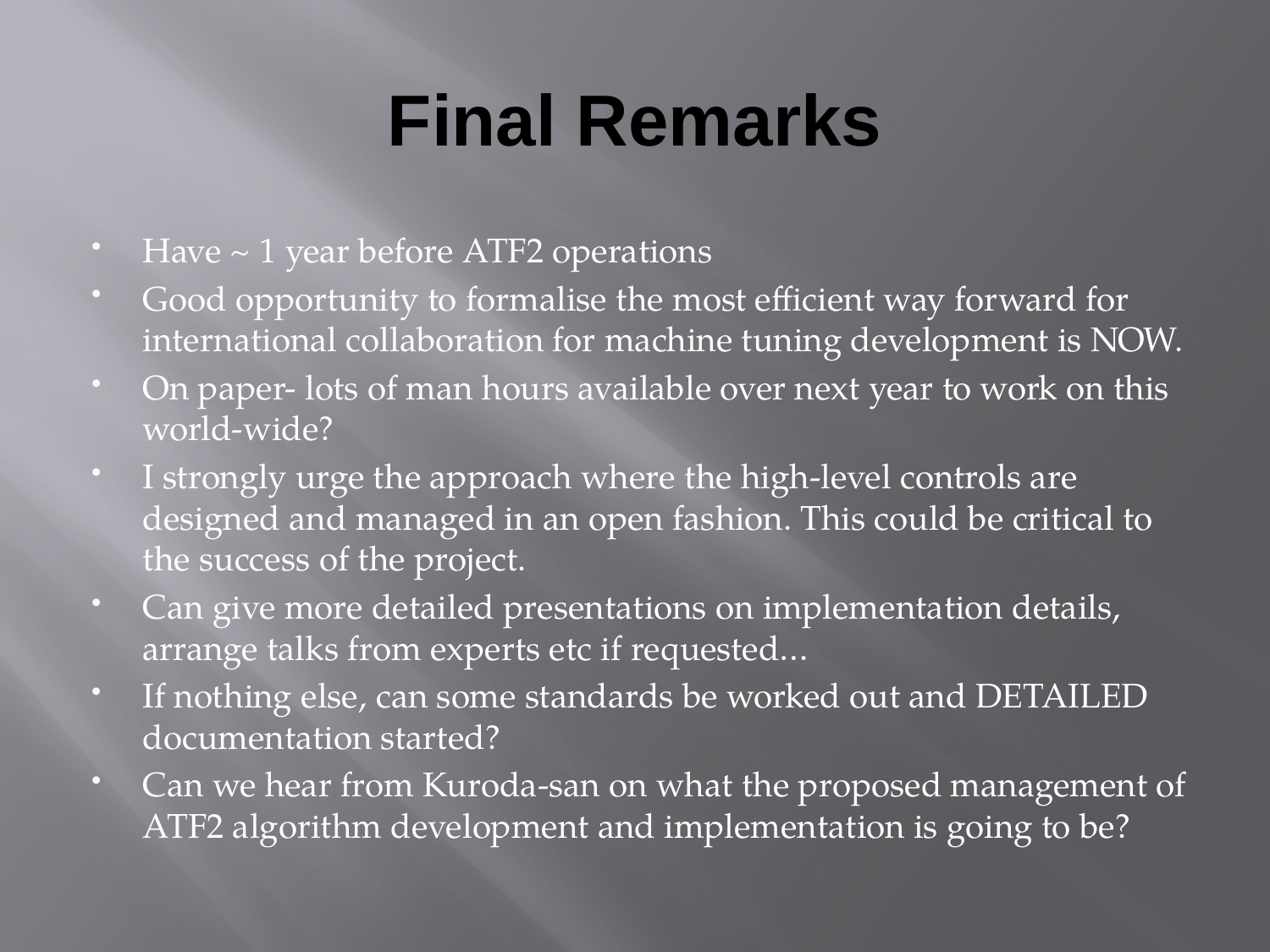

# Final Remarks
Have ~ 1 year before ATF2 operations
Good opportunity to formalise the most efficient way forward for international collaboration for machine tuning development is NOW.
On paper- lots of man hours available over next year to work on this world-wide?
I strongly urge the approach where the high-level controls are designed and managed in an open fashion. This could be critical to the success of the project.
Can give more detailed presentations on implementation details, arrange talks from experts etc if requested…
If nothing else, can some standards be worked out and DETAILED documentation started?
Can we hear from Kuroda-san on what the proposed management of ATF2 algorithm development and implementation is going to be?